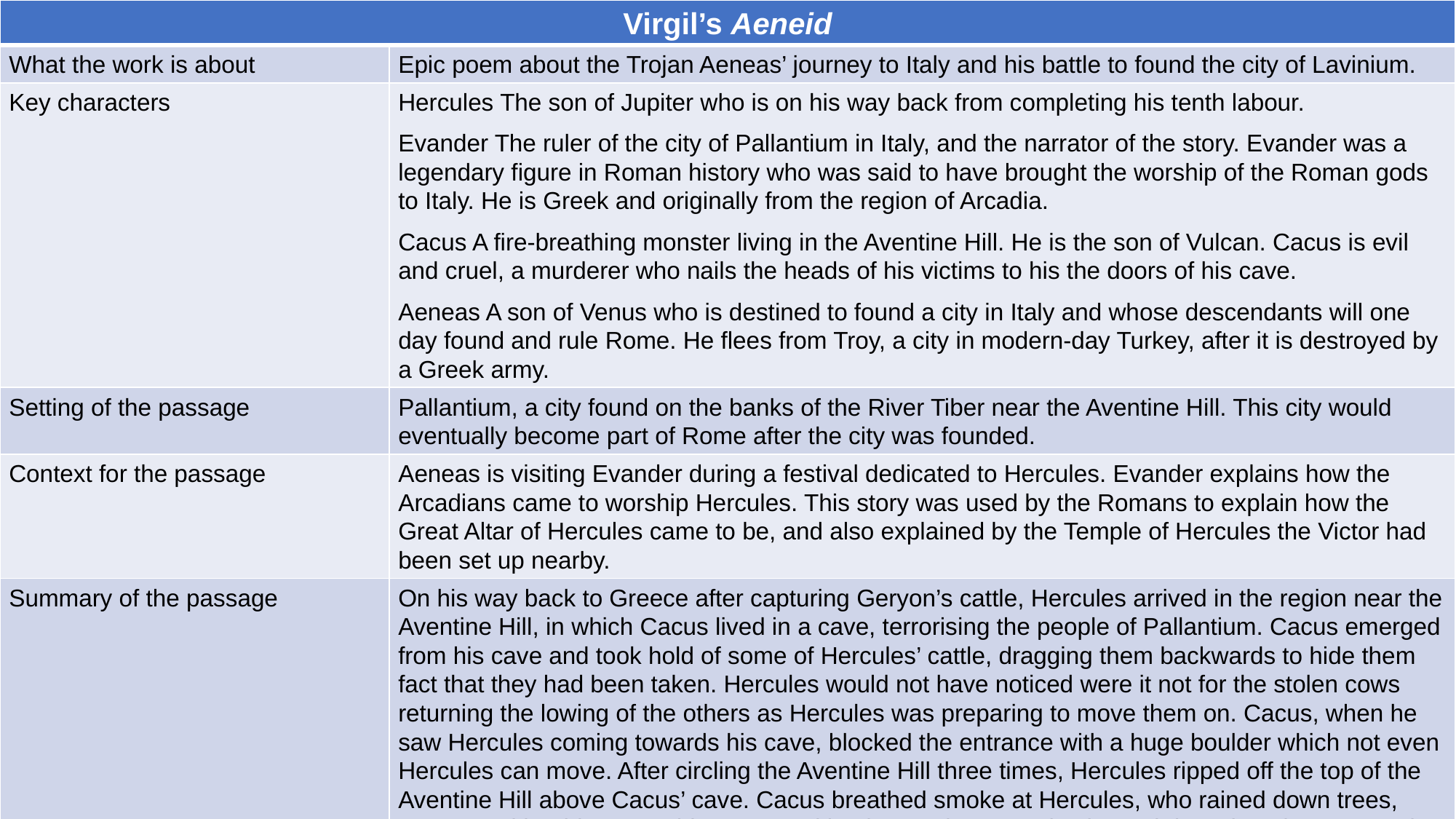

| Virgil’s Aeneid | Virgil’s Aeneid |
| --- | --- |
| What the work is about | Epic poem about the Trojan Aeneas’ journey to Italy and his battle to found the city of Lavinium. |
| Key characters | Hercules The son of Jupiter who is on his way back from completing his tenth labour. Evander The ruler of the city of Pallantium in Italy, and the narrator of the story. Evander was a legendary figure in Roman history who was said to have brought the worship of the Roman gods to Italy. He is Greek and originally from the region of Arcadia. Cacus A fire-breathing monster living in the Aventine Hill. He is the son of Vulcan. Cacus is evil and cruel, a murderer who nails the heads of his victims to his the doors of his cave. Aeneas A son of Venus who is destined to found a city in Italy and whose descendants will one day found and rule Rome. He flees from Troy, a city in modern-day Turkey, after it is destroyed by a Greek army. |
| Setting of the passage | Pallantium, a city found on the banks of the River Tiber near the Aventine Hill. This city would eventually become part of Rome after the city was founded. |
| Context for the passage | Aeneas is visiting Evander during a festival dedicated to Hercules. Evander explains how the Arcadians came to worship Hercules. This story was used by the Romans to explain how the Great Altar of Hercules came to be, and also explained by the Temple of Hercules the Victor had been set up nearby. |
| Summary of the passage | On his way back to Greece after capturing Geryon’s cattle, Hercules arrived in the region near the Aventine Hill, in which Cacus lived in a cave, terrorising the people of Pallantium. Cacus emerged from his cave and took hold of some of Hercules’ cattle, dragging them backwards to hide them fact that they had been taken. Hercules would not have noticed were it not for the stolen cows returning the lowing of the others as Hercules was preparing to move them on. Cacus, when he saw Hercules coming towards his cave, blocked the entrance with a huge boulder which not even Hercules can move. After circling the Aventine Hill three times, Hercules ripped off the top of the Aventine Hill above Cacus’ cave. Cacus breathed smoke at Hercules, who rained down trees, stones and boulders onto him. Enraged by the smoke, Hercules leaped down into the cave and strangled Cacus to death. Hercules revealed the body to Evander and the Arcadians and they set up an altar and an annual sacrifice in his honour. |
#